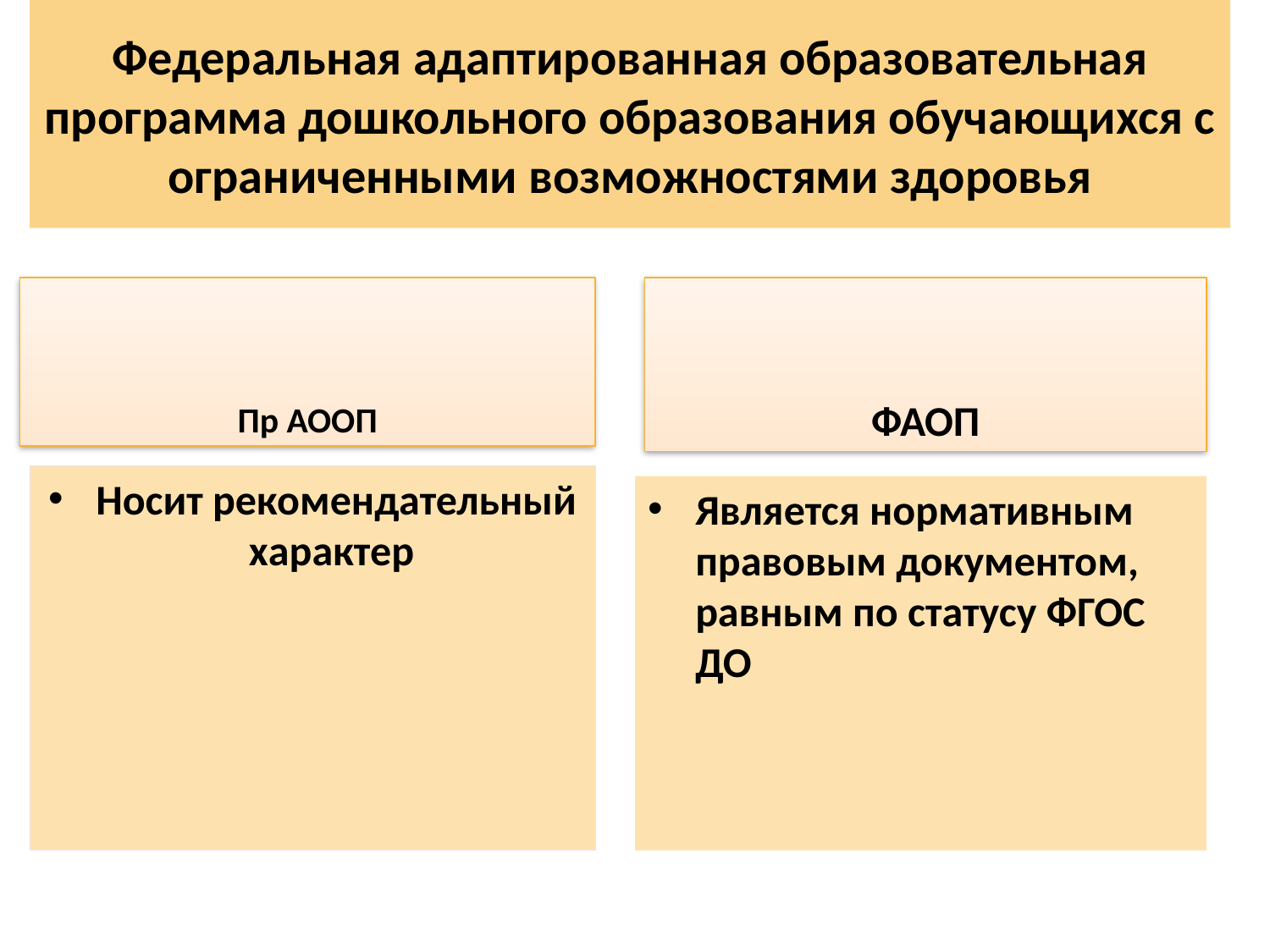

# Федеральная адаптированная образовательная программа дошкольного образования обучающихся с ограниченными возможностями здоровья
Пр АООП
ФАОП
Носит рекомендательный характер
Является нормативным правовым документом, равным по статусу ФГОС ДО